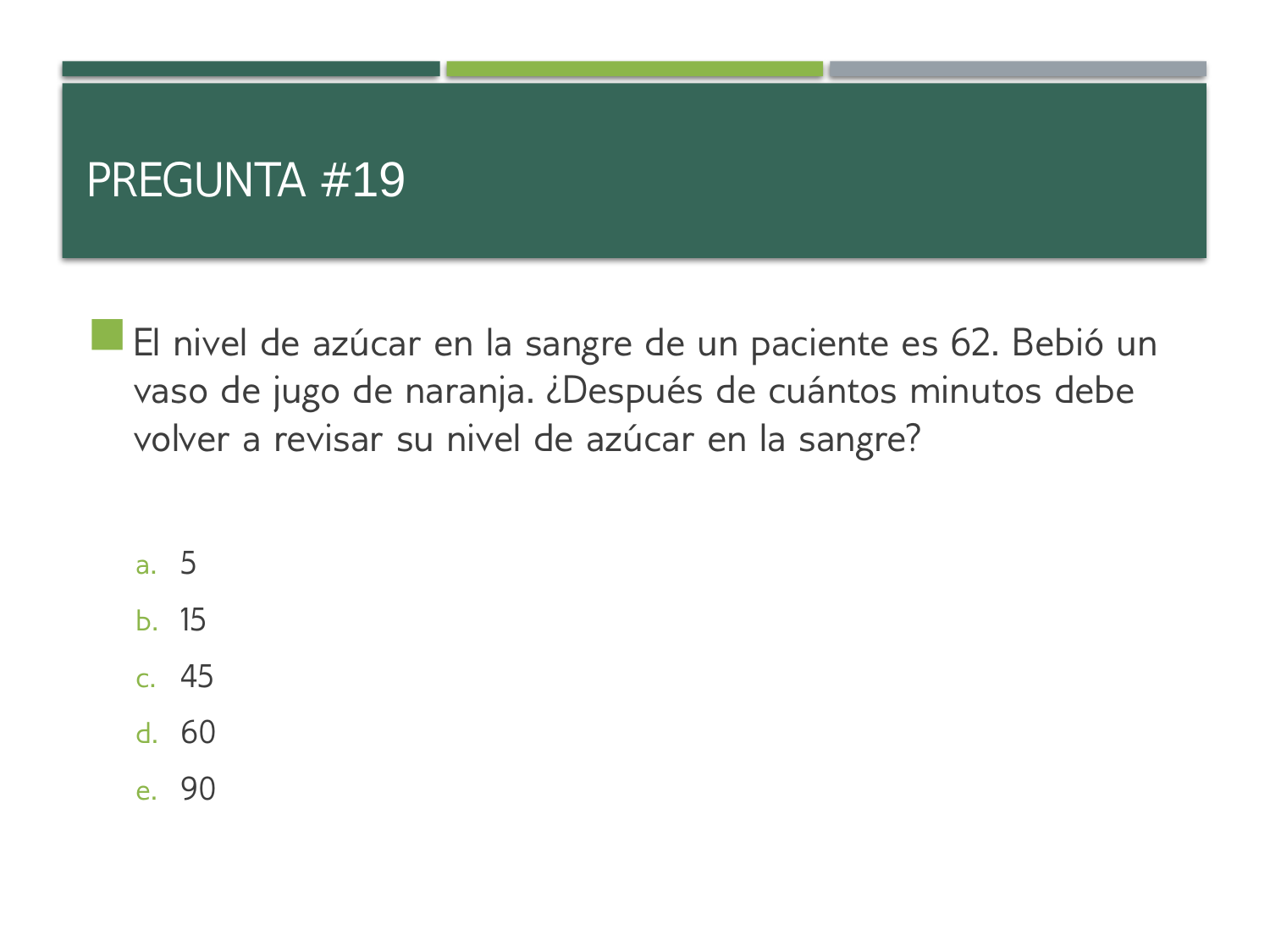

# Pregunta #19

El nivel de azúcar en la sangre de un paciente es 62. Bebió un vaso de jugo de naranja. ¿Después de cuántos minutos debe volver a revisar su nivel de azúcar en la sangre?

5
15
45
60
90